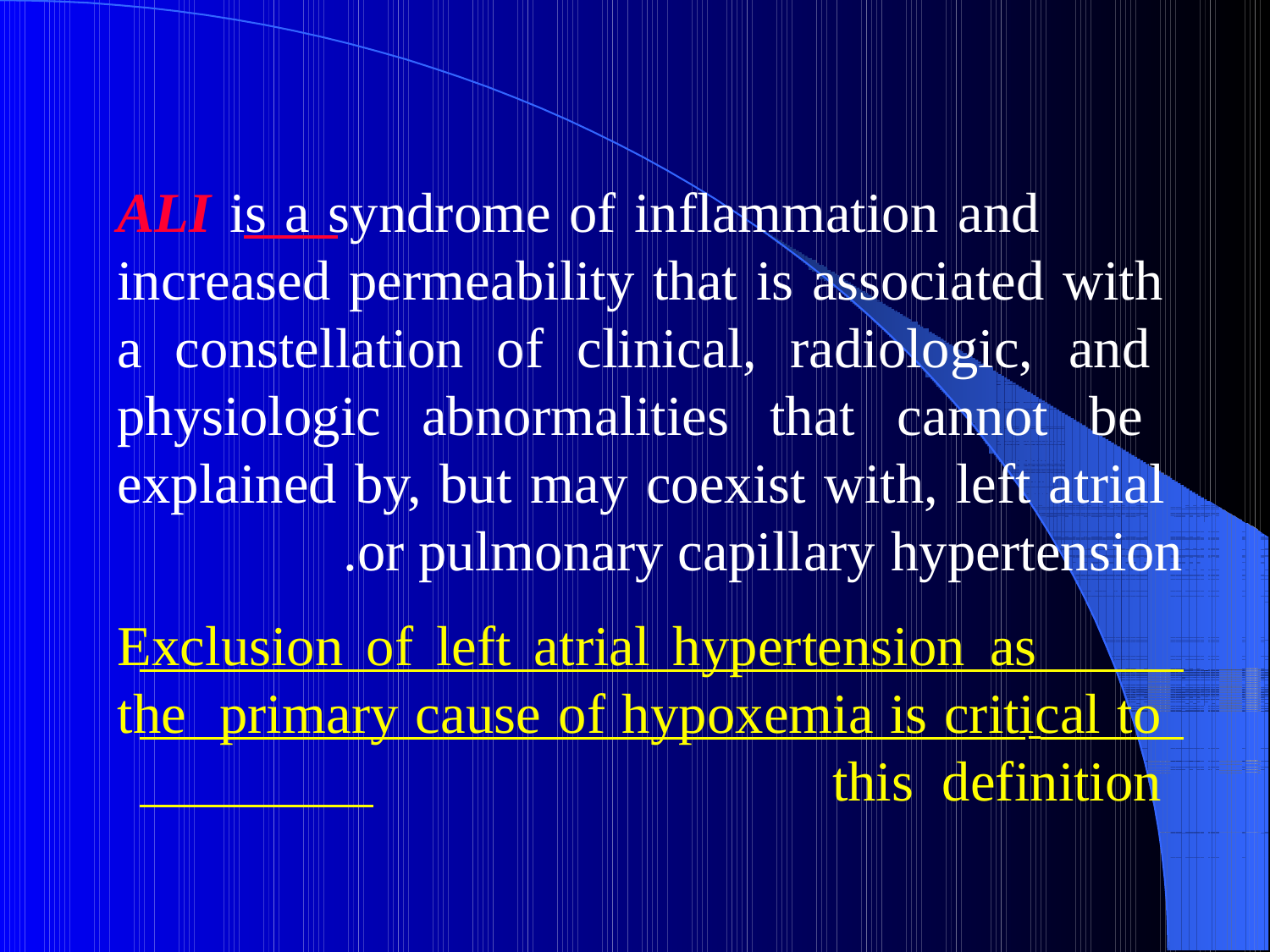

ALI is a syndrome of inflammation and  increased permeability that is associated with  a constellation of clinical, radiologic, and  physiologic abnormalities that cannot be  explained by, but may coexist with, left atrial  or pulmonary capillary hypertension.
Exclusion of left atrial hypertension as the  primary cause of hypoxemia is critical to this  definition